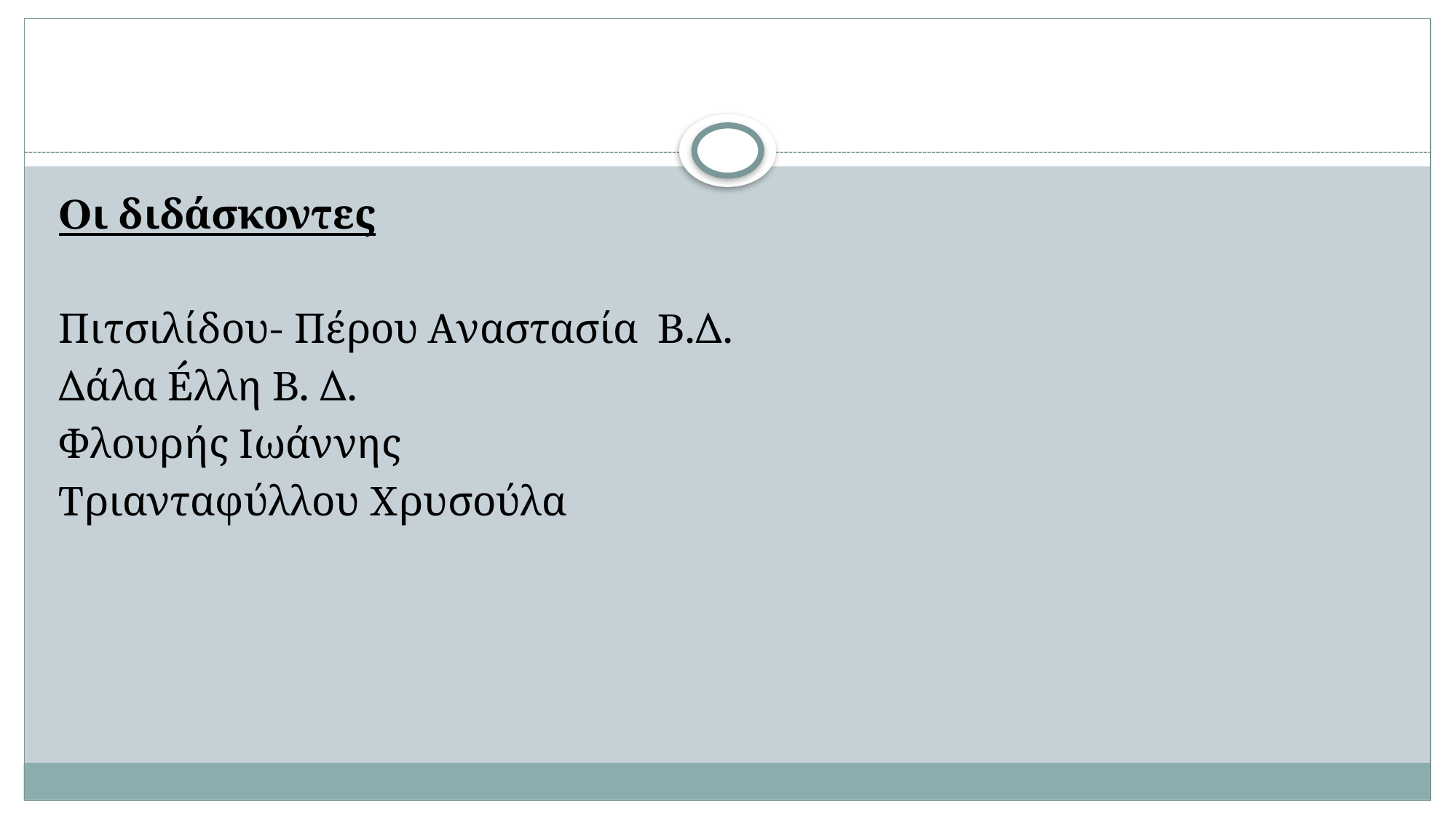

#
Οι διδάσκοντες

Πιτσιλίδου- Πέρου Αναστασία  Β.Δ.
Δάλα Έλλη Β. Δ.
Φλουρής Ιωάννης
Τριανταφύλλου Χρυσούλα